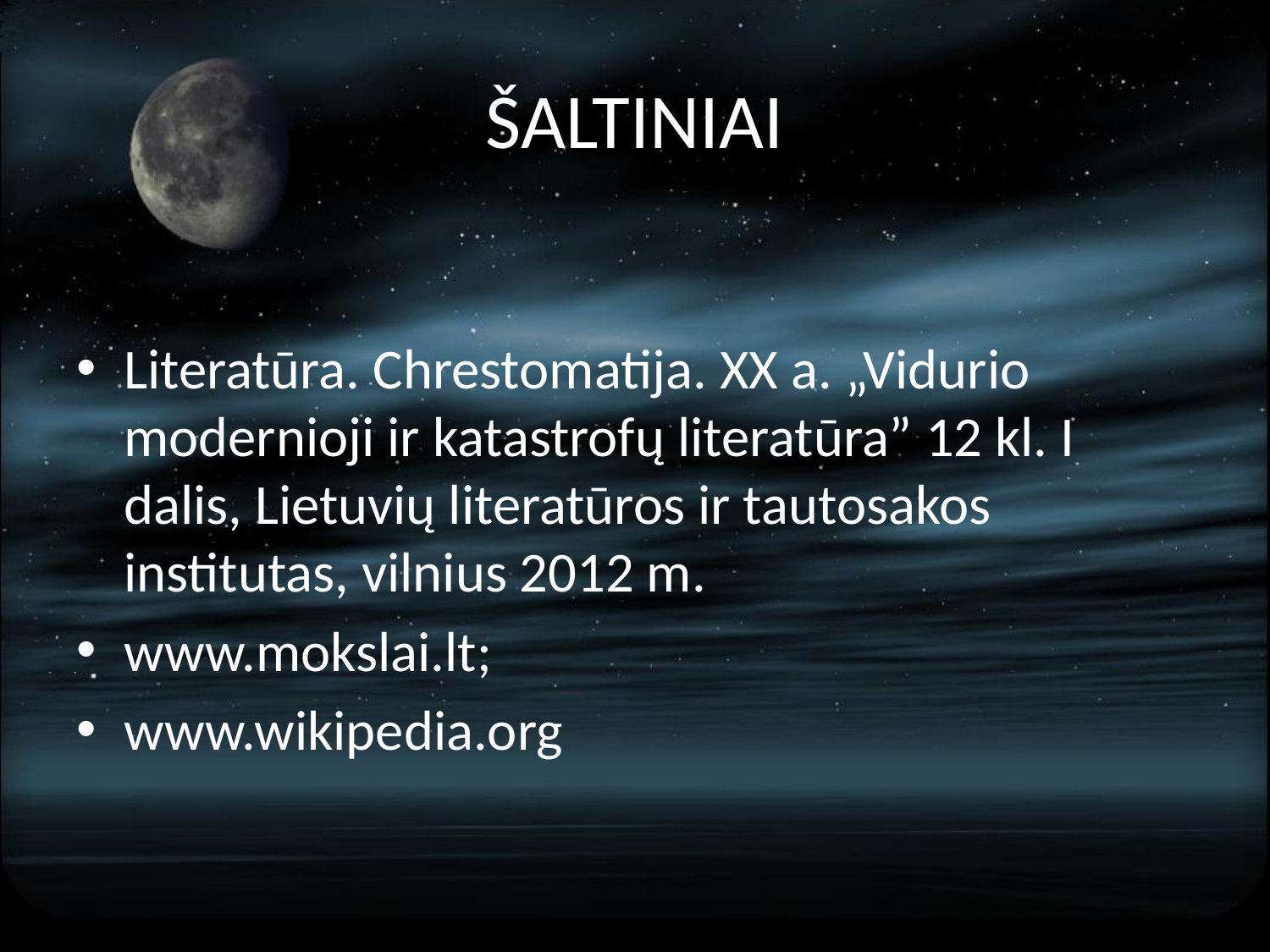

# ŠALTINIAI
Literatūra. Chrestomatija. XX a. „Vidurio modernioji ir katastrofų literatūra” 12 kl. I dalis, Lietuvių literatūros ir tautosakos institutas, vilnius 2012 m.
www.mokslai.lt;
www.wikipedia.org